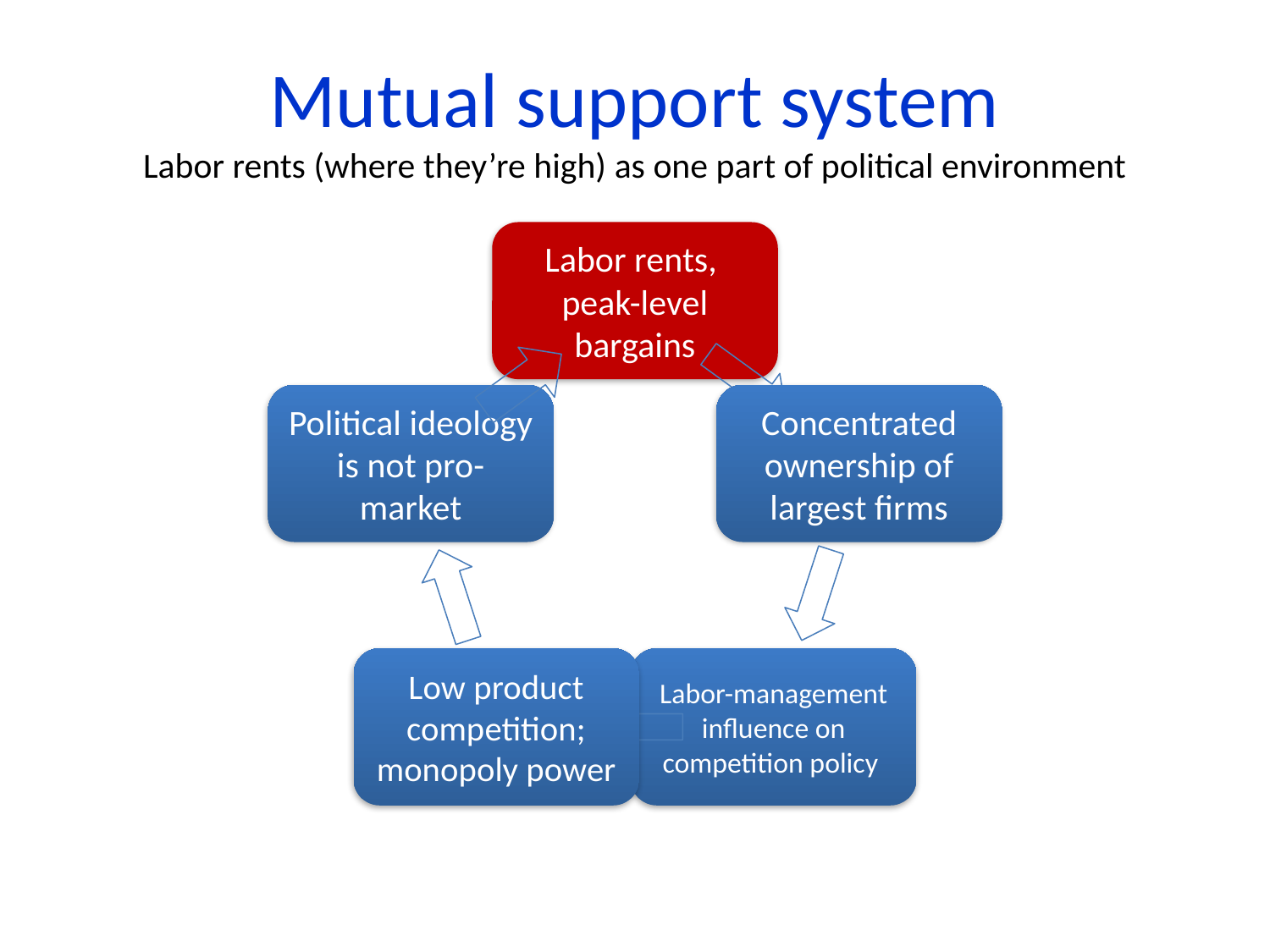

# Mutual support system Labor rents (where they’re high) as one part of political environment
Labor rents,
peak-level bargains
Concentrated ownership of largest firms
Labor-management influence on competition policy
Low product competition; monopoly power
Political ideology is not pro-market